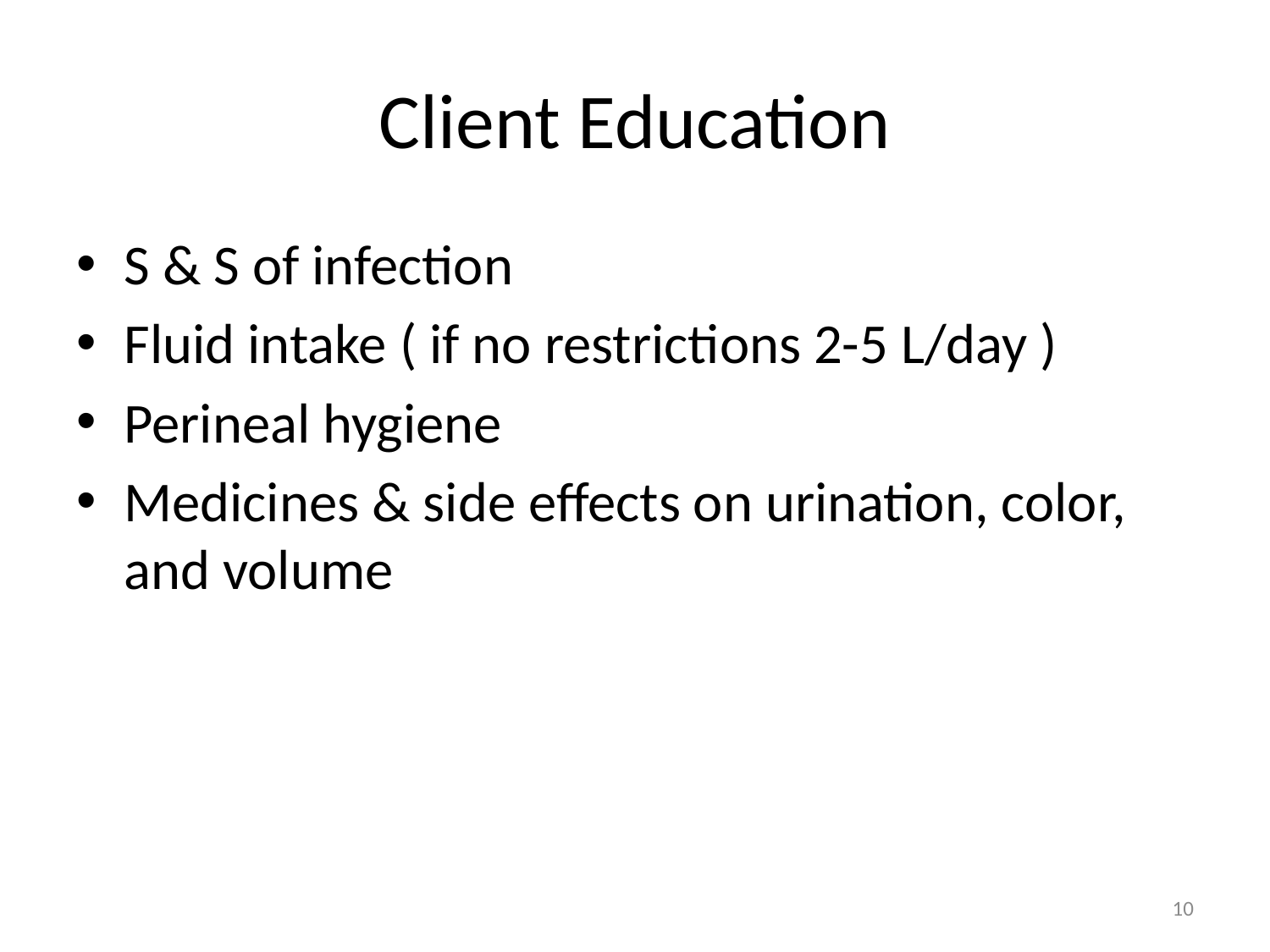

# Client Education
S & S of infection
Fluid intake ( if no restrictions 2-5 L/day )
Perineal hygiene
Medicines & side effects on urination, color, and volume
10